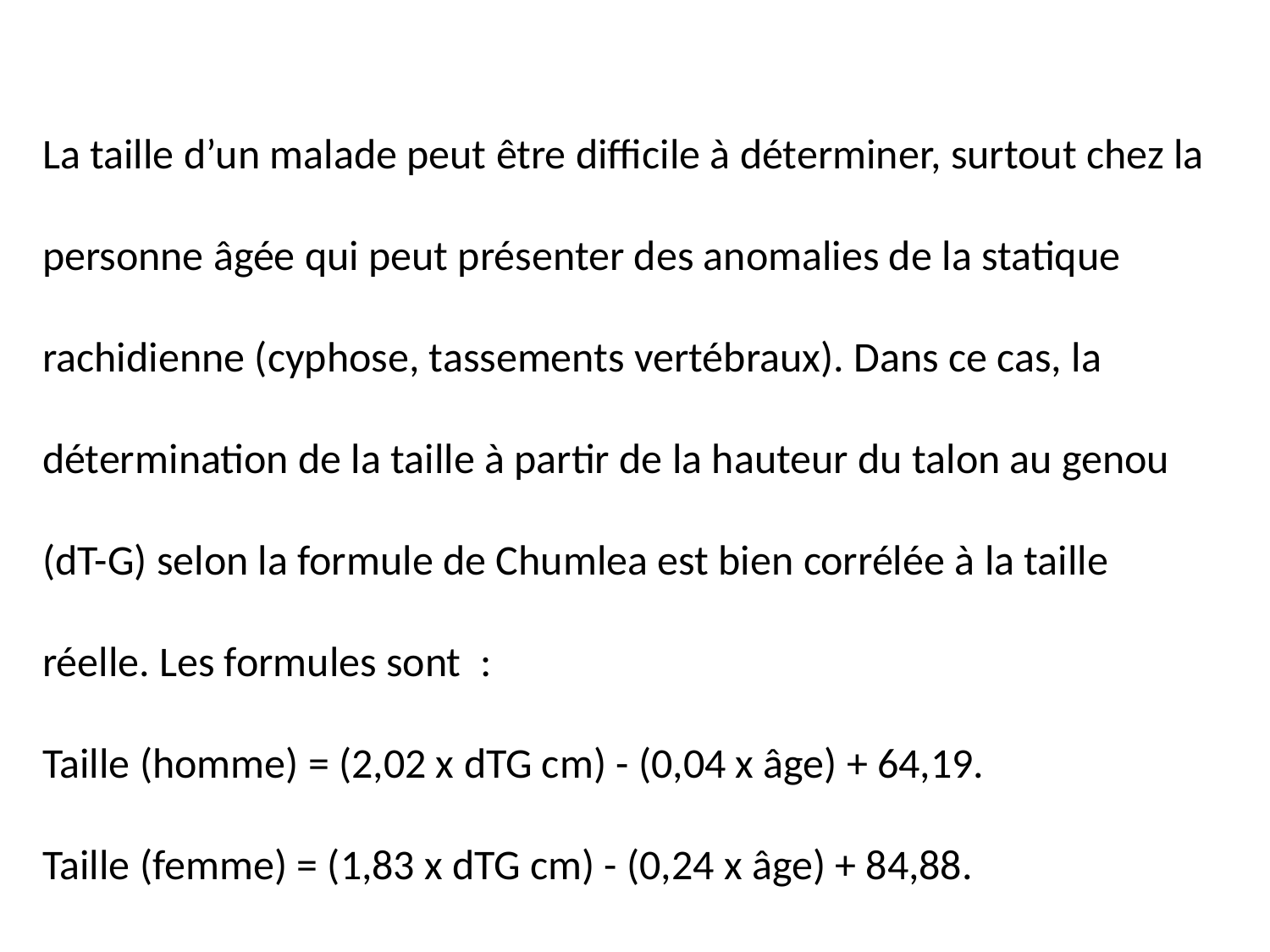

La taille d’un malade peut être difficile à déterminer, surtout chez la personne âgée qui peut présenter des anomalies de la statique rachidienne (cyphose, tassements vertébraux). Dans ce cas, la détermination de la taille à partir de la hauteur du talon au genou (dT-G) selon la formule de Chumlea est bien corrélée à la taille réelle. Les formules sont  :
Taille (homme) = (2,02 x dTG cm) - (0,04 x âge) + 64,19.
Taille (femme) = (1,83 x dTG cm) - (0,24 x âge) + 84,88.